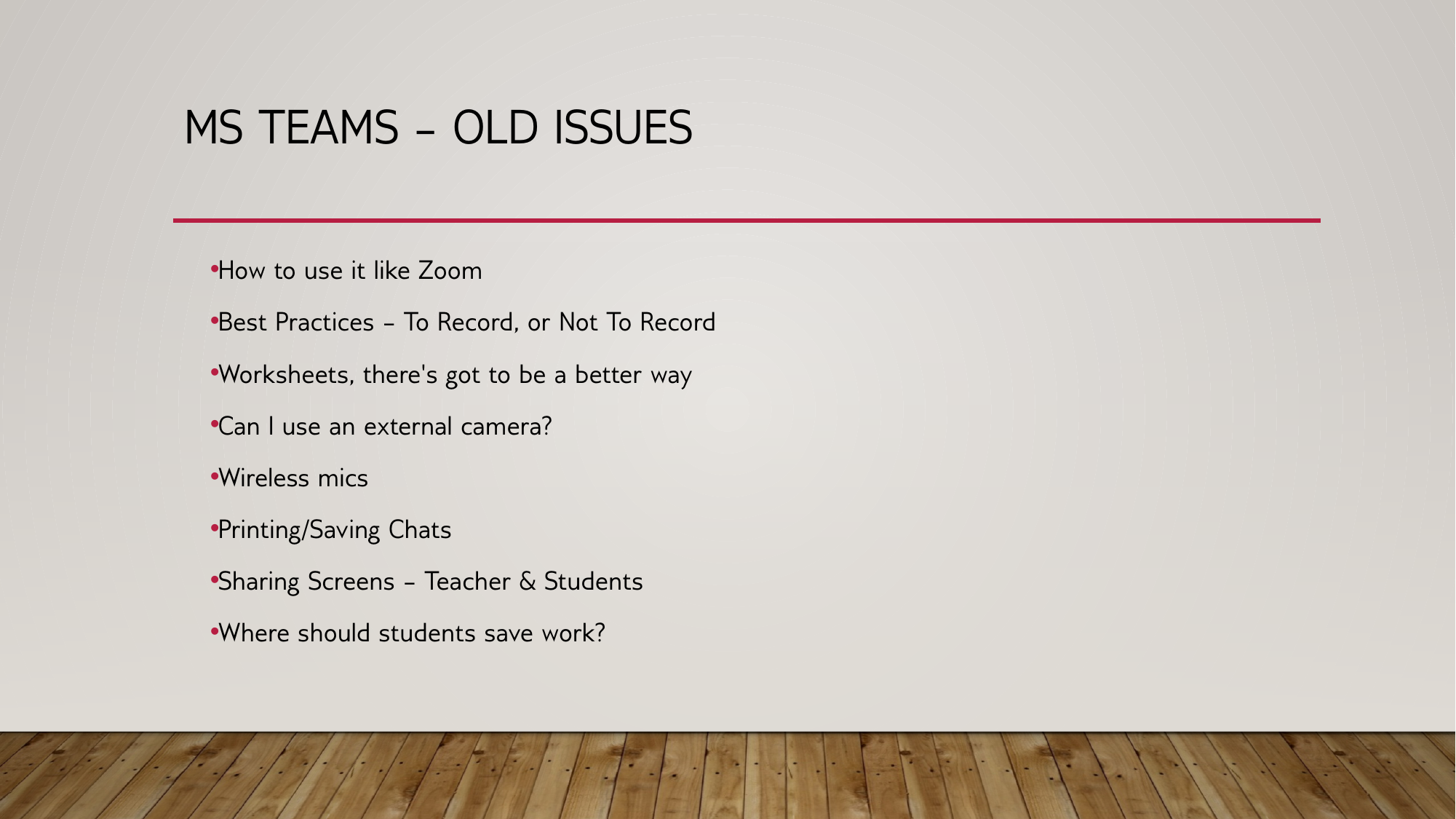

# MS TEAMS – OLD ISSUES
How to use it like Zoom
Best Practices – To Record, or Not To Record
Worksheets, there's got to be a better way
Can I use an external camera?
Wireless mics
Printing/Saving Chats
Sharing Screens – Teacher & Students
Where should students save work?